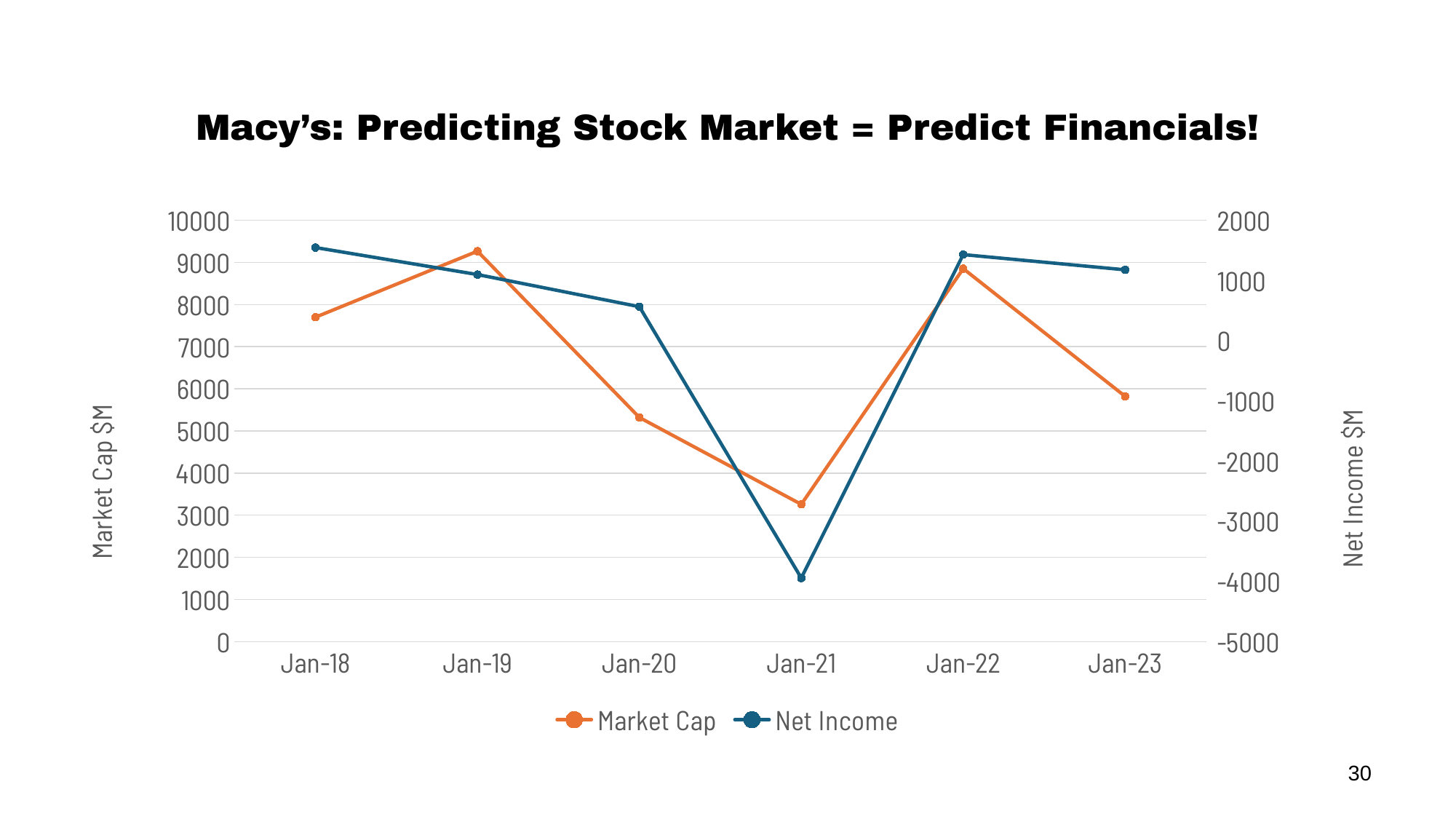

# Macy’s: Predicting Stock Market = Predict Financials!

### Chart

| Category |  |  |
|---|---|---|
| 43101 | 7699.47 | 1547.0 |
| 43466 | 9266.04 | 1098.0 |
| 43831 | 5319.51 | 564.0 |
| 44197 | 3257.46 | -3944.0 |
| 44562 | 8852.2 | 1430.0 |
| 44927 | 5820.15 | 1177.0 |
30